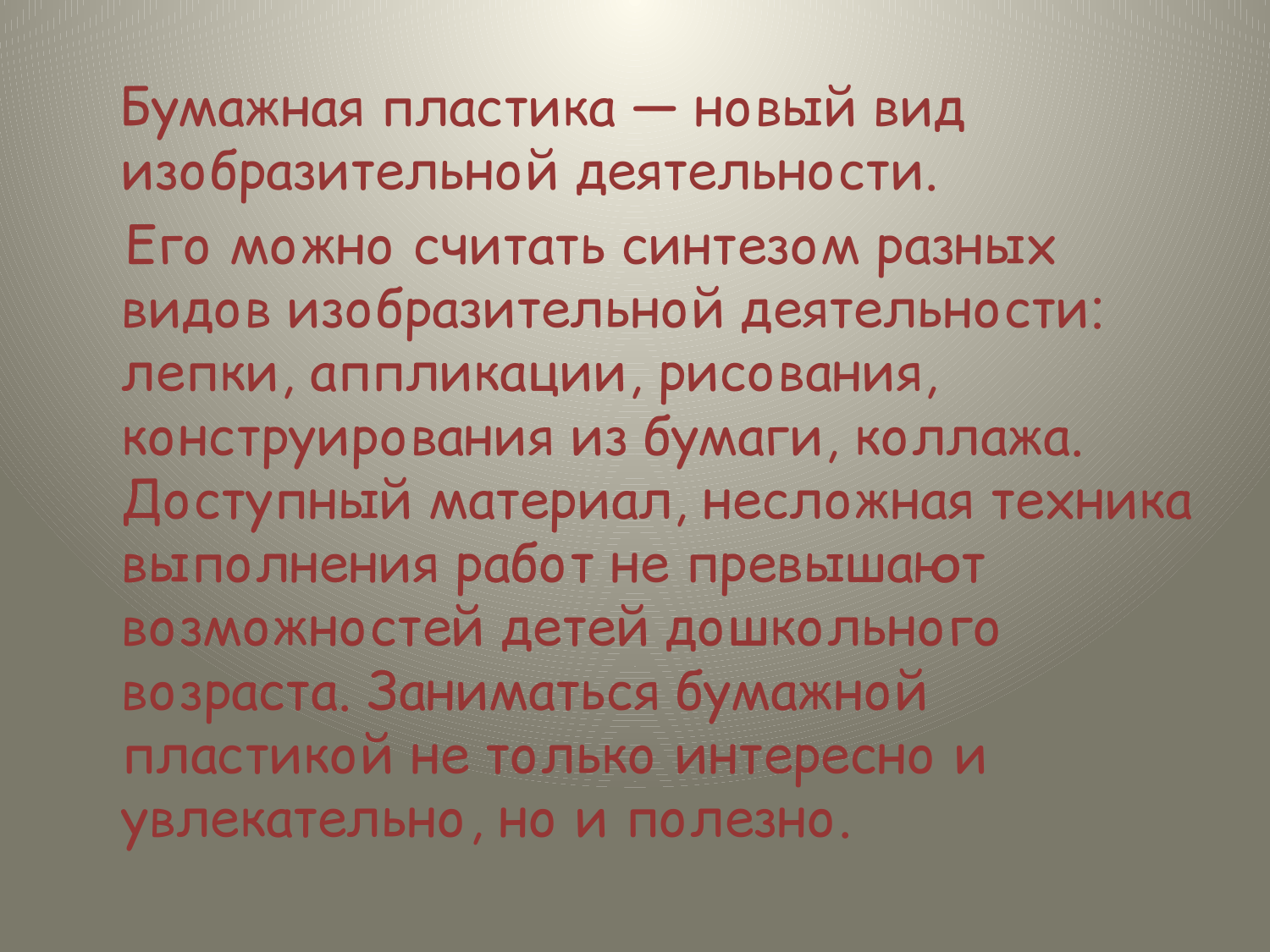

Бумажная пластика — новый вид изобразительной деятельности.
   Его можно считать синтезом разных видов изобразительной деятельности: лепки, аппликации, рисования, конструирования из бумаги, коллажа. Доступный материал, несложная техника выполнения работ не превышают возможностей детей дошкольного возраста. Заниматься бумажной пластикой не только интересно и увлекательно, но и полезно.